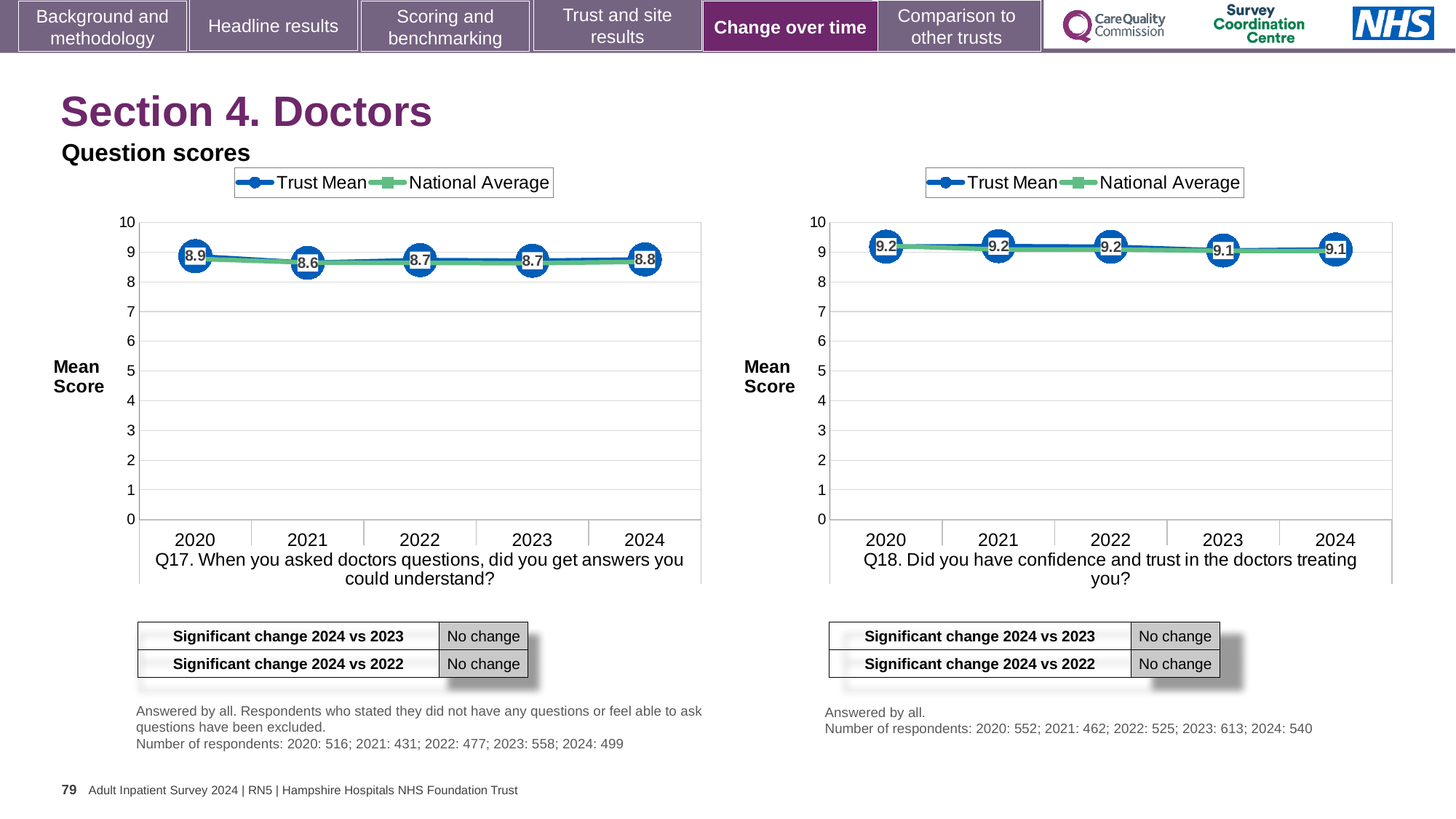

# Section 4. Doctors
Question scores

### Chart

| Category | Trust Mean | National Average |
|---|---|---|
| 2020 | 8.866517573955152 | 8.775622496772892 |
| 2021 | 8.644341065191293 | 8.65300797907108 |
| 2022 | 8.734094561712121 | 8.638316008204752 |
| 2023 | 8.711529214267573 | 8.628936229033119 |
| 2024 | 8.756958814821862 | 8.676813970679843 |

### Chart

| Category | Trust Mean | National Average |
|---|---|---|
| 2020 | 9.185487892042199 | 9.213422883906146 |
| 2021 | 9.202415074680603 | 9.090088854968883 |
| 2022 | 9.183484702176399 | 9.089684092207076 |
| 2023 | 9.056457206928764 | 9.044584746248495 |
| 2024 | 9.093169297112913 | 9.039315057789015 |
| Significant change 2024 vs 2023 | No change |
| --- | --- |
| Significant change 2024 vs 2022 | No change |
| Significant change 2024 vs 2023 | No change |
| --- | --- |
| Significant change 2024 vs 2022 | No change |
Answered by all. Respondents who stated they did not have any questions or feel able to ask questions have been excluded.
Number of respondents: 2020: 516; 2021: 431; 2022: 477; 2023: 558; 2024: 499

Answered by all.
Number of respondents: 2020: 552; 2021: 462; 2022: 525; 2023: 613; 2024: 540

79